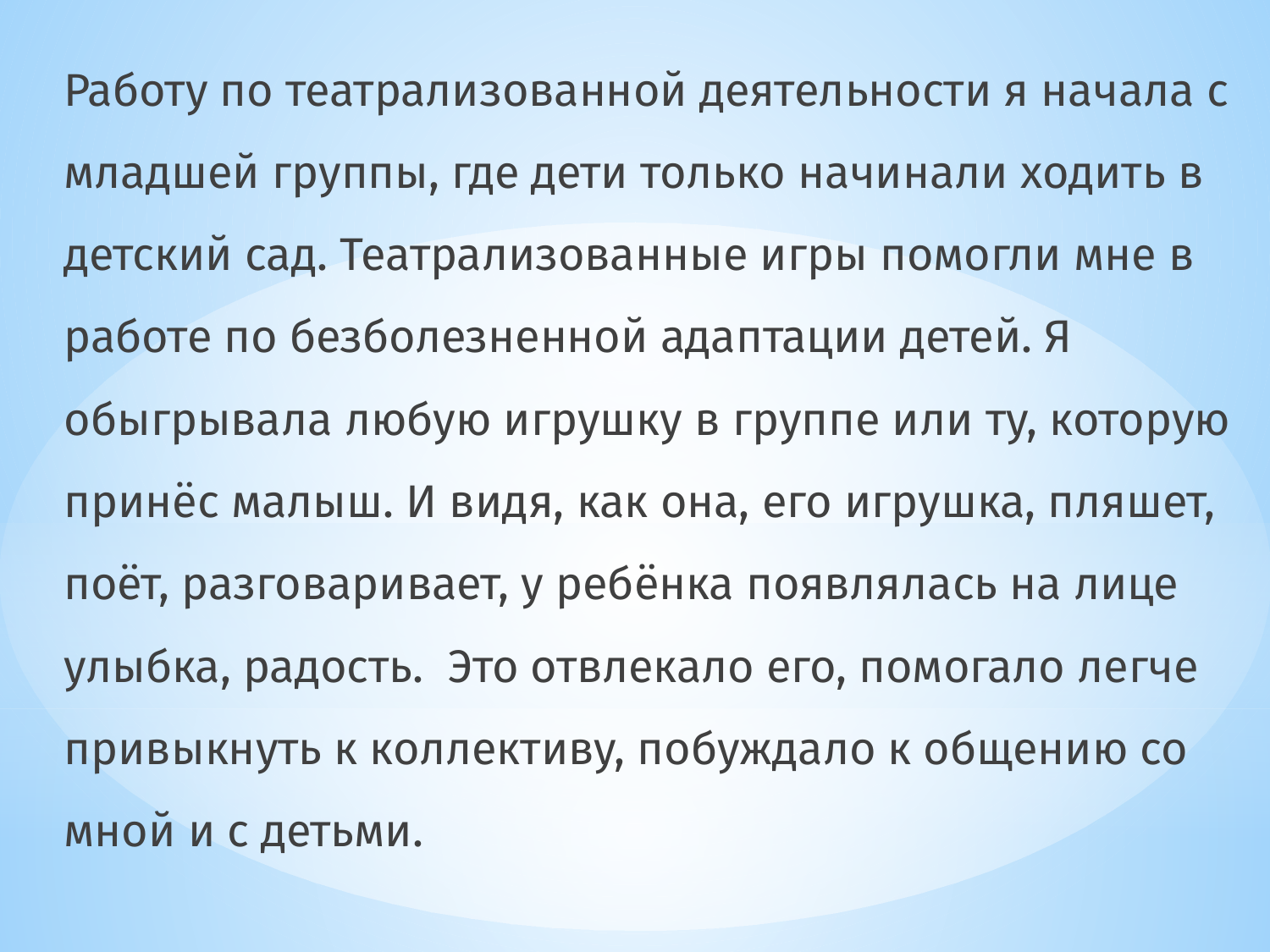

Работу по театрализованной деятельности я начала с младшей группы, где дети только начинали ходить в детский сад. Театрализованные игры помогли мне в работе по безболезненной адаптации детей. Я обыгрывала любую игрушку в группе или ту, которую принёс малыш. И видя, как она, его игрушка, пляшет, поёт, разговаривает, у ребёнка появлялась на лице улыбка, радость.  Это отвлекало его, помогало легче привыкнуть к коллективу, побуждало к общению со мной и с детьми.